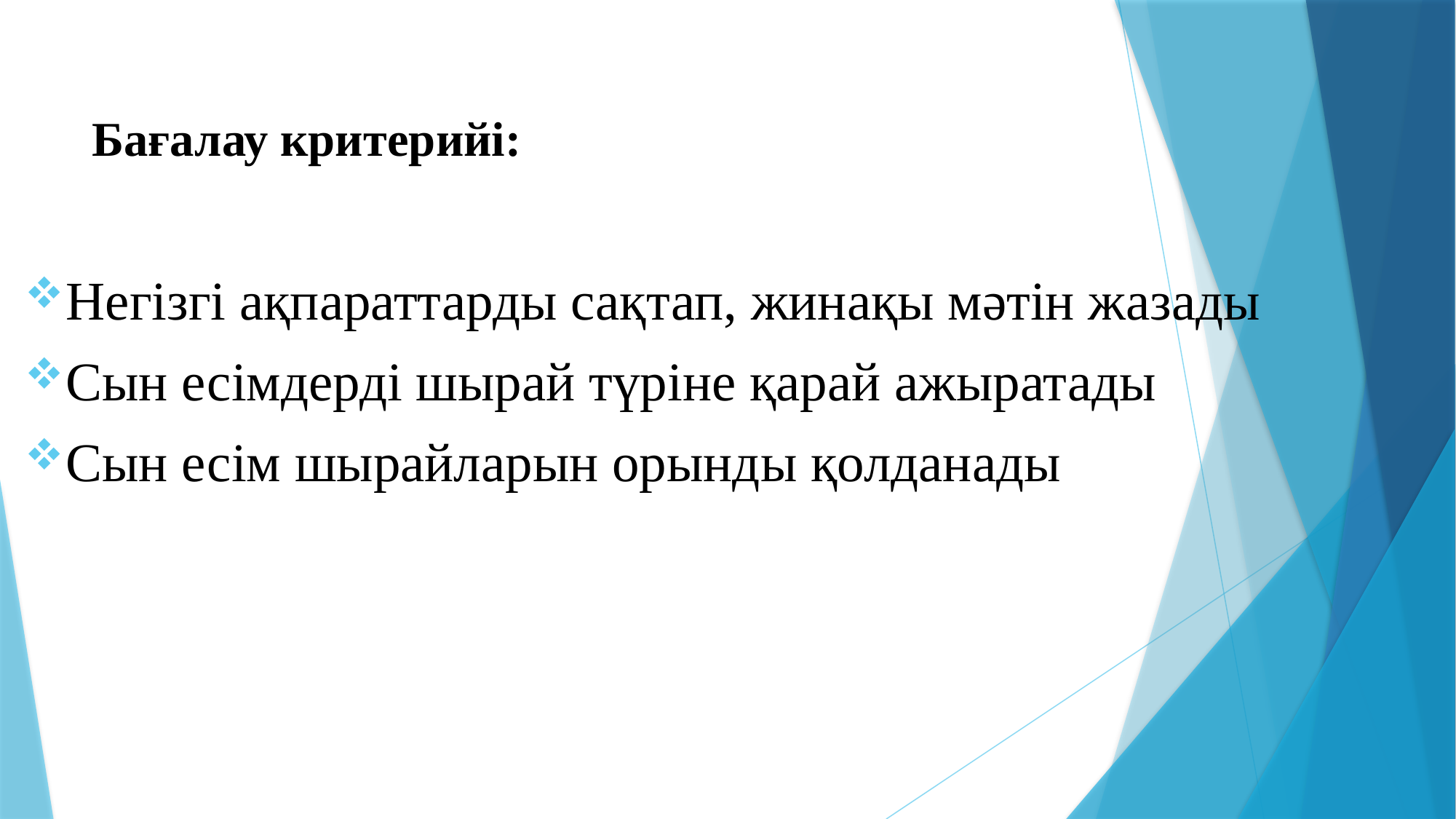

# Бағалау критерийі:
Негізгі ақпараттарды сақтап, жинақы мәтін жазады
Сын есімдерді шырай түріне қарай ажыратады
Сын есім шырайларын орынды қолданады